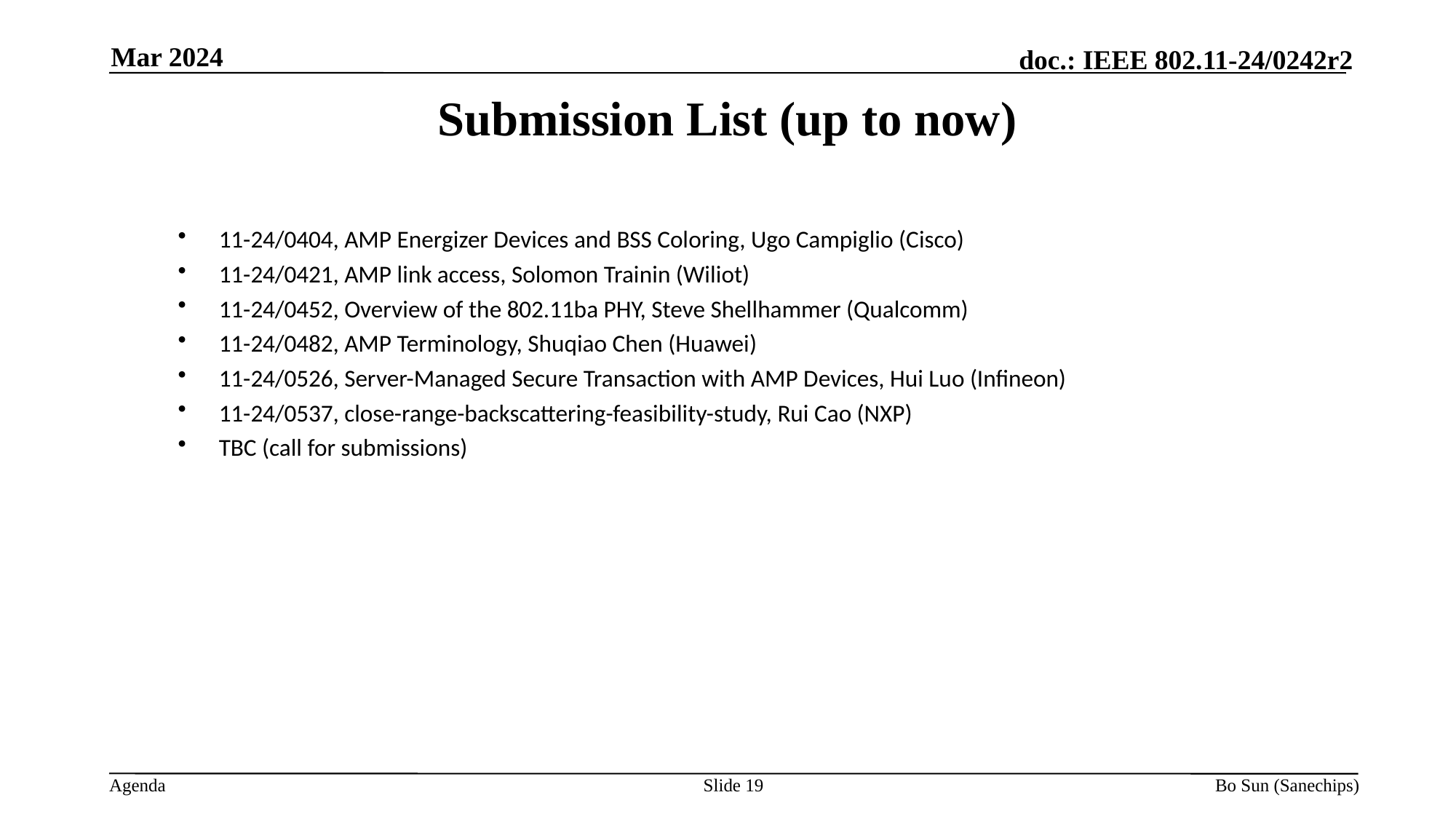

Mar 2024
Submission List (up to now)
11-24/0404, AMP Energizer Devices and BSS Coloring, Ugo Campiglio (Cisco)
11-24/0421, AMP link access, Solomon Trainin (Wiliot)
11-24/0452, Overview of the 802.11ba PHY, Steve Shellhammer (Qualcomm)
11-24/0482, AMP Terminology, Shuqiao Chen (Huawei)
11-24/0526, Server-Managed Secure Transaction with AMP Devices, Hui Luo (Infineon)
11-24/0537, close-range-backscattering-feasibility-study, Rui Cao (NXP)
TBC (call for submissions)

Slide 19
Bo Sun (Sanechips)